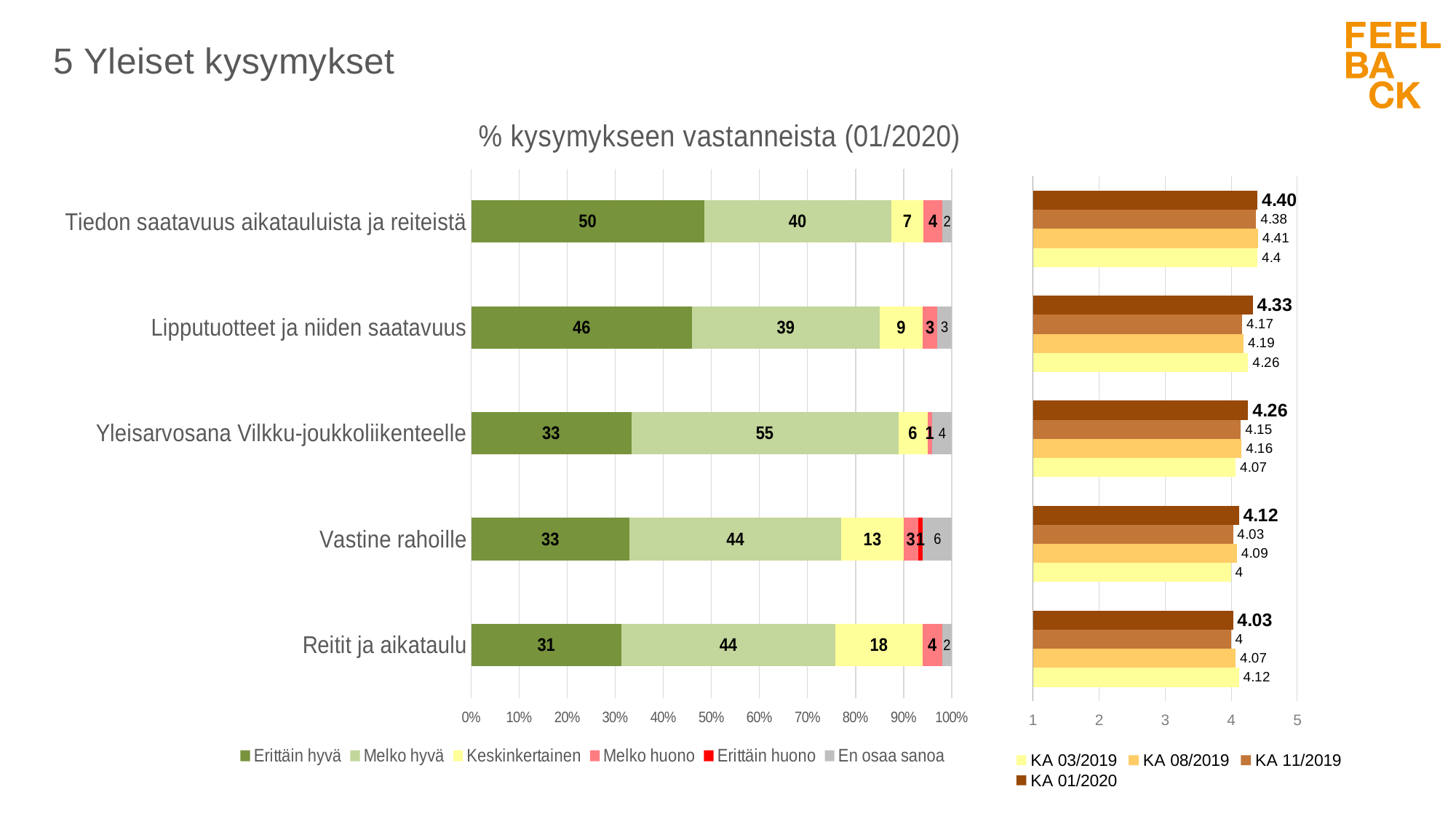

# 5 Yleiset kysymykset

### Chart: % kysymykseen vastanneista (01/2020)

| Category | Erittäin hyvä | Melko hyvä | Keskinkertainen | Melko huono | Erittäin huono | En osaa sanoa |
|---|---|---|---|---|---|---|
| Tiedon saatavuus aikatauluista ja reiteistä | 50.0 | 40.0 | 7.0 | 4.0 | 0.0 | 2.0 |
| Lipputuotteet ja niiden saatavuus | 46.0 | 39.0 | 9.0 | 3.0 | 0.0 | 3.0 |
| Yleisarvosana Vilkku-joukkoliikenteelle | 33.0 | 55.0 | 6.0 | 1.0 | 0.0 | 4.0 |
| Vastine rahoille | 33.0 | 44.0 | 13.0 | 3.0 | 1.0 | 6.0 |
| Reitit ja aikataulu | 31.0 | 44.0 | 18.0 | 4.0 | 0.0 | 2.0 |

### Chart

| Category | KA 01/2020 | KA 11/2019 | KA 08/2019 | KA 03/2019 |
|---|---|---|---|---|
| Tiedon saatavuus aikatauluista ja reiteistä | 4.4 | 4.38 | 4.41 | 4.4 |
| Lipputuotteet ja niiden ostaminen | 4.33 | 4.17 | 4.19 | 4.26 |
| Yleisarvosana Vilkku-joukkoliikenteelle | 4.26 | 4.15 | 4.16 | 4.07 |
| Vastine rahoille | 4.12 | 4.03 | 4.09 | 4.0 |
| Reitit ja aikataulu | 4.03 | 4.0 | 4.07 | 4.12 |